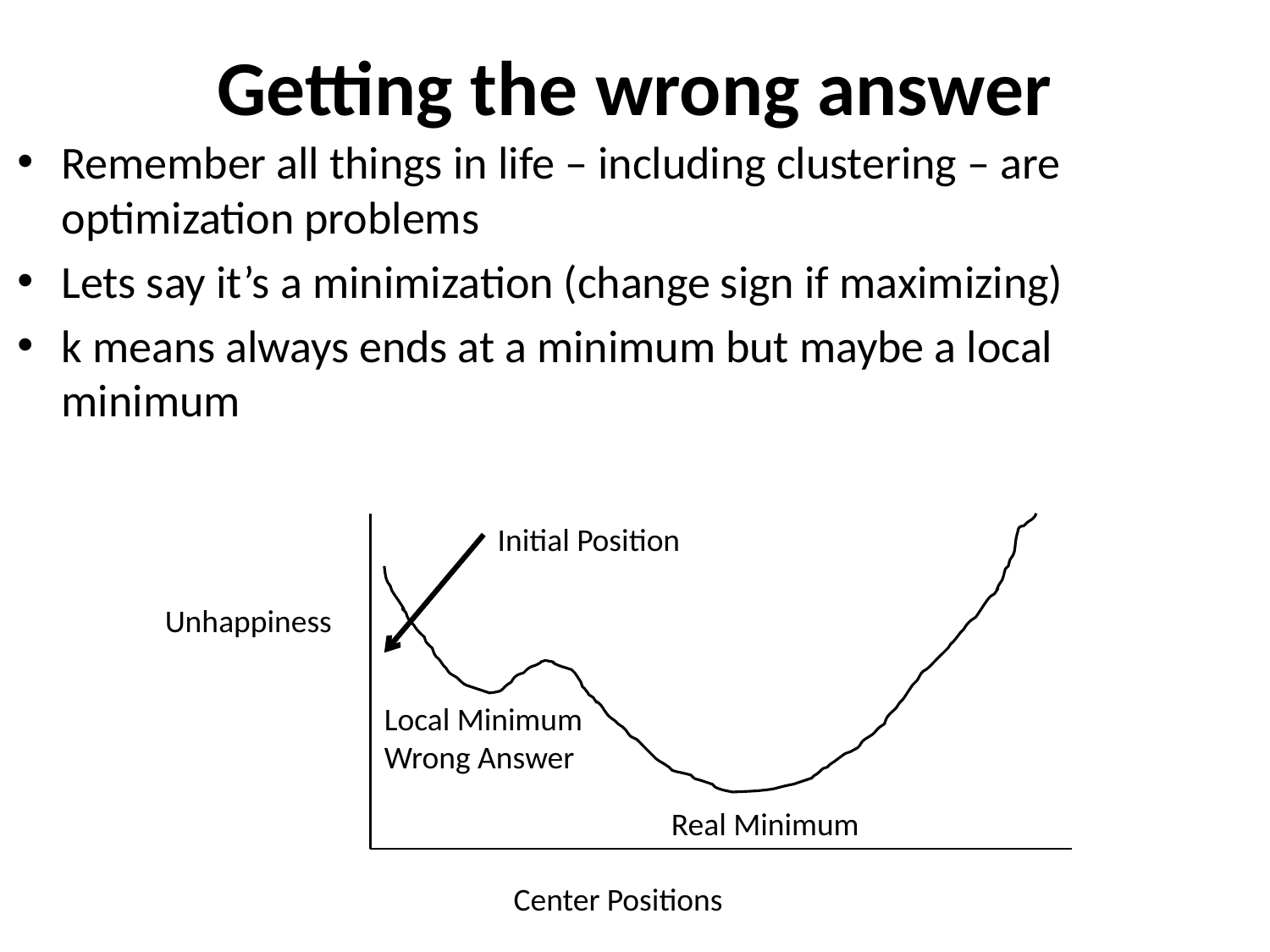

# Getting the wrong answer
Remember all things in life – including clustering – are optimization problems
Lets say it’s a minimization (change sign if maximizing)
k means always ends at a minimum but maybe a local minimum

Initial Position
Unhappiness
Local Minimum
Wrong Answer
Real Minimum
Center Positions